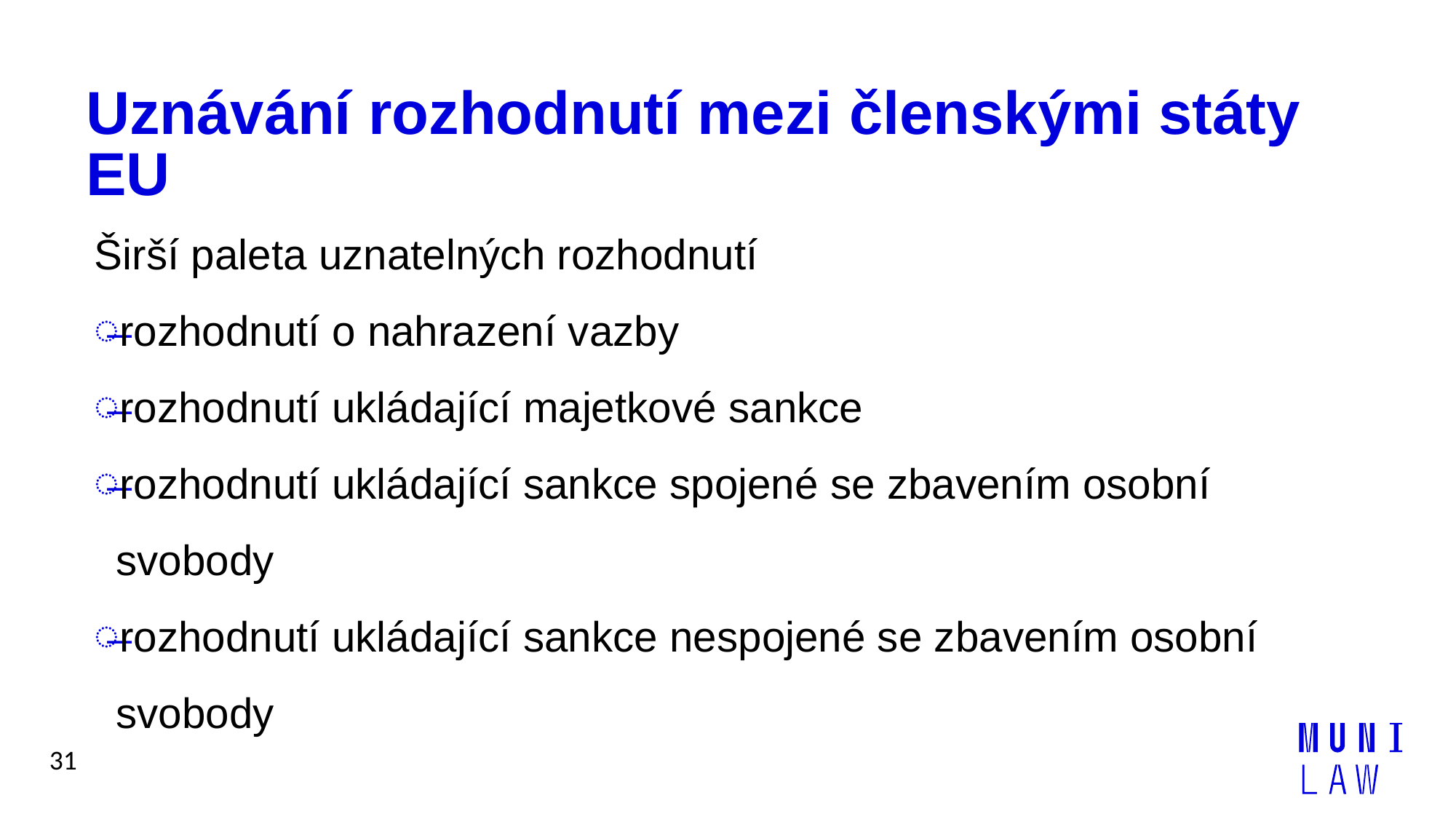

# Uznávání rozhodnutí mezi členskými státy EU
Širší paleta uznatelných rozhodnutí
rozhodnutí o nahrazení vazby
rozhodnutí ukládající majetkové sankce
rozhodnutí ukládající sankce spojené se zbavením osobní svobody
rozhodnutí ukládající sankce nespojené se zbavením osobní svobody

31